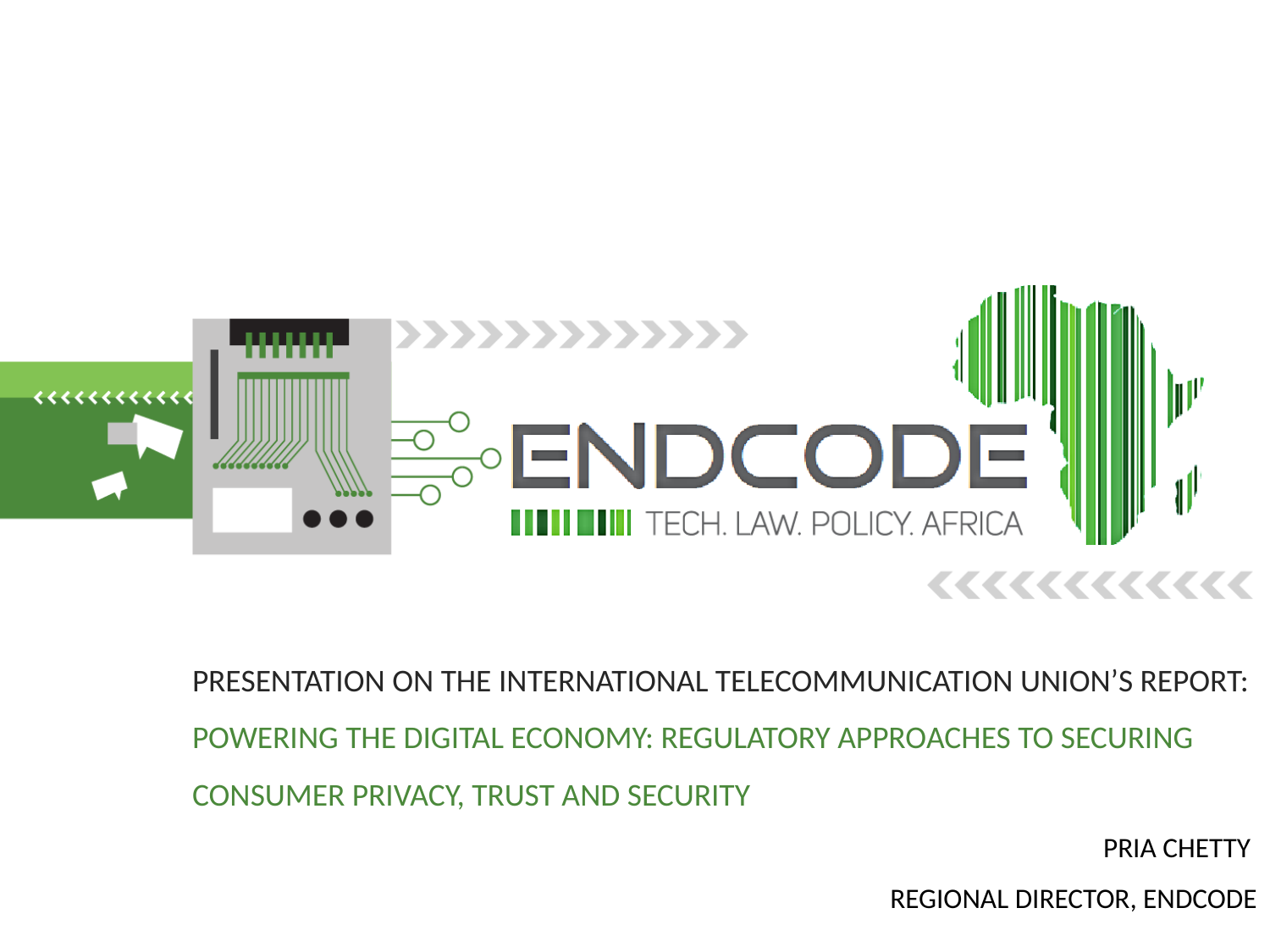

PRESENTATION ON THE INTERNATIONAL TELECOMMUNICATION UNION’S REPORT:
POWERING THE DIGITAL ECONOMY: REGULATORY APPROACHES TO SECURING CONSUMER PRIVACY, TRUST AND SECURITY
PRIA CHETTY
REGIONAL DIRECTOR, ENDCODE